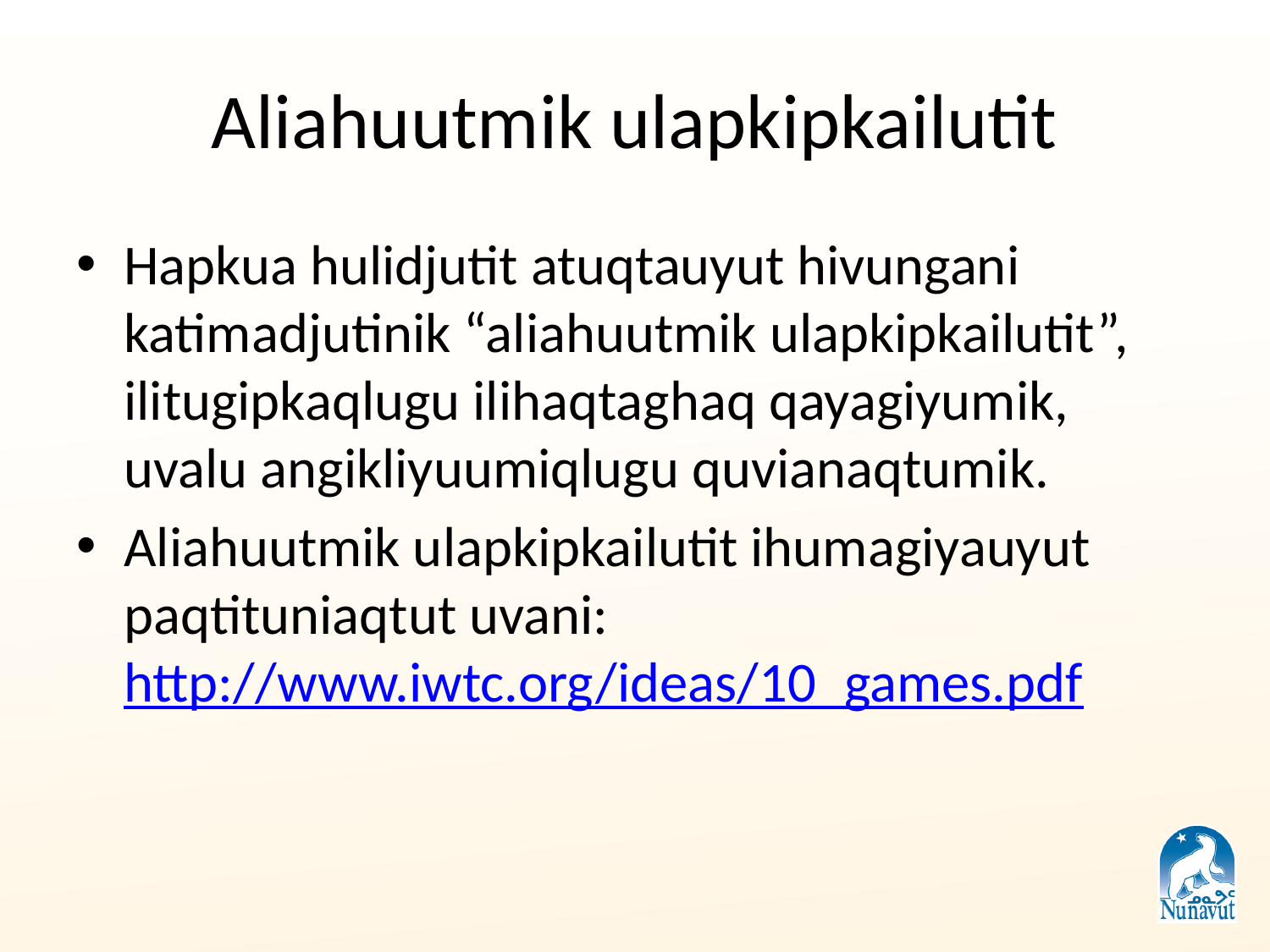

# Aliahuutmik ulapkipkailutit
Hapkua hulidjutit atuqtauyut hivungani katimadjutinik “aliahuutmik ulapkipkailutit”, ilitugipkaqlugu ilihaqtaghaq qayagiyumik, uvalu angikliyuumiqlugu quvianaqtumik.
Aliahuutmik ulapkipkailutit ihumagiyauyut paqtituniaqtut uvani: http://www.iwtc.org/ideas/10_games.pdf